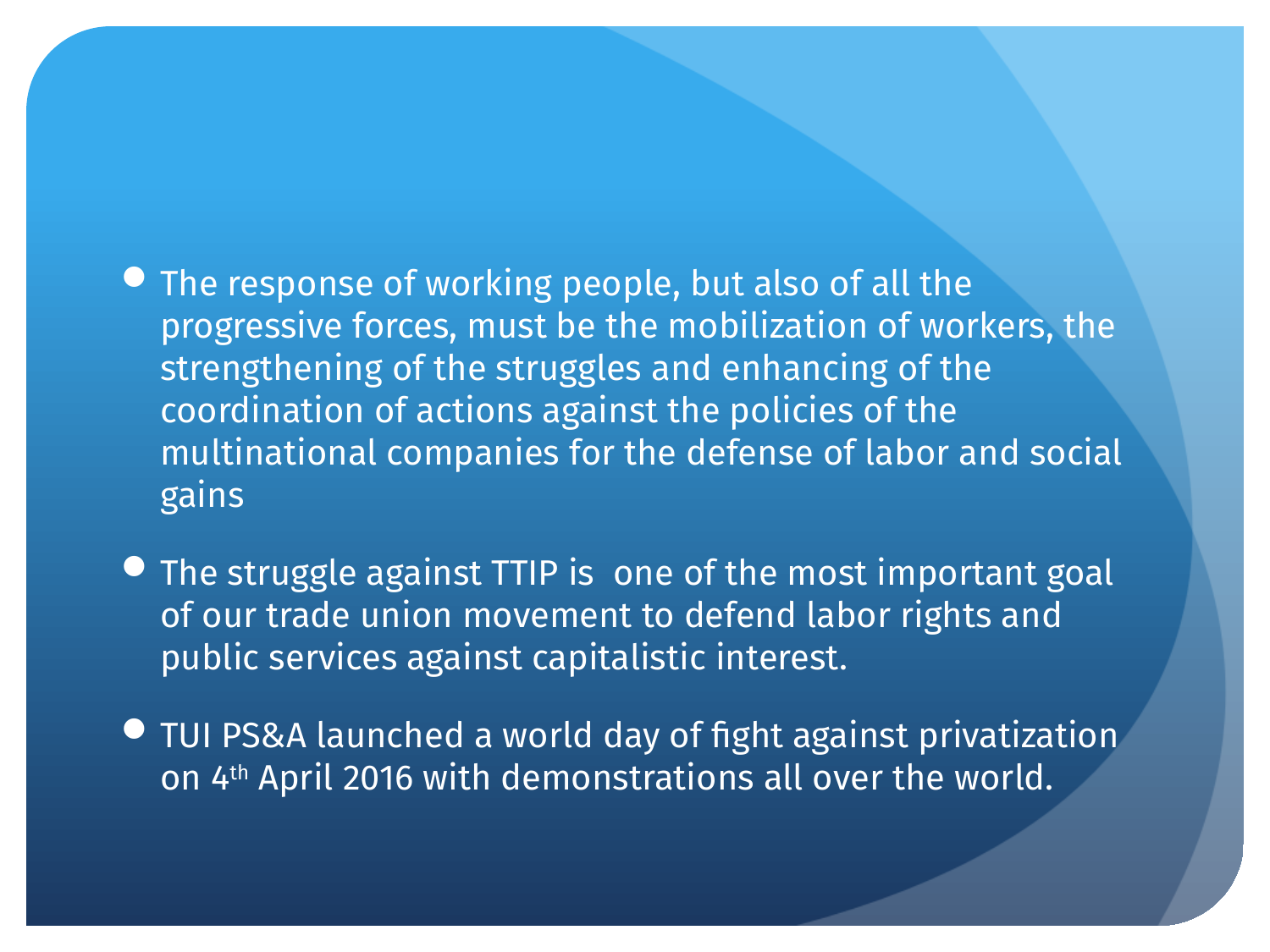

#
The response of working people, but also of all the progressive forces, must be the mobilization of workers, the strengthening of the struggles and enhancing of the coordination of actions against the policies of the multinational companies for the defense of labor and social gains
The struggle against TTIP is  one of the most important goal of our trade union movement to defend labor rights and public services against capitalistic interest.
TUI PS&A launched a world day of fight against privatization on 4th April 2016 with demonstrations all over the world.